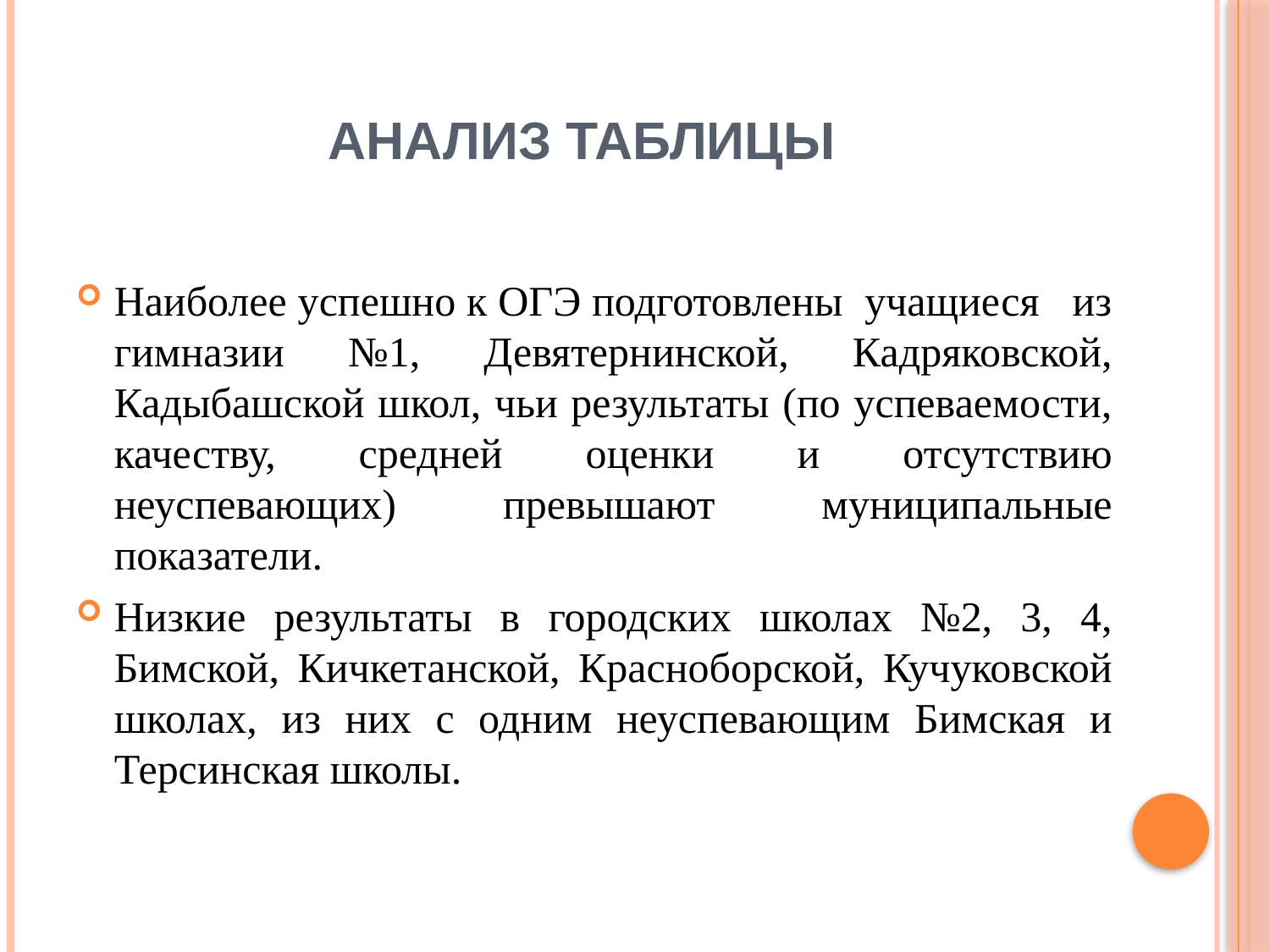

# Анализ таблицы

Наиболее успешно к ОГЭ подготовлены  учащиеся   из гимназии №1, Девятернинской, Кадряковской, Кадыбашской школ, чьи результаты (по успеваемости, качеству, средней оценки и отсутствию неуспевающих) превышают муниципальные показатели.
Низкие результаты в городских школах №2, 3, 4, Бимской, Кичкетанской, Красноборской, Кучуковской школах, из них с одним неуспевающим Бимская и Терсинская школы.